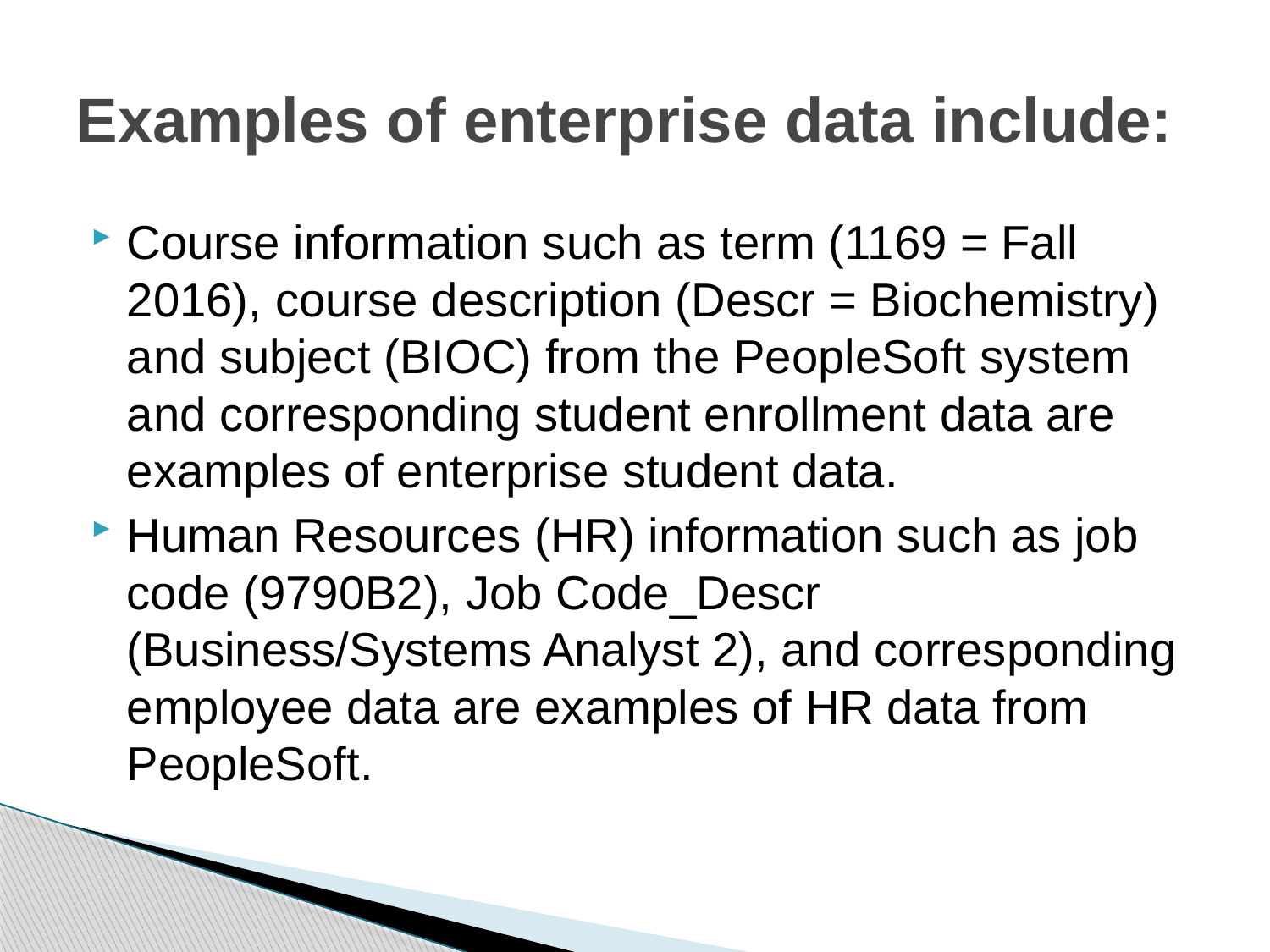

# Examples of enterprise data include:
Course information such as term (1169 = Fall 2016), course description (Descr = Biochemistry) and subject (BIOC) from the PeopleSoft system and corresponding student enrollment data are examples of enterprise student data.
Human Resources (HR) information such as job code (9790B2), Job Code_Descr (Business/Systems Analyst 2), and corresponding employee data are examples of HR data from PeopleSoft.